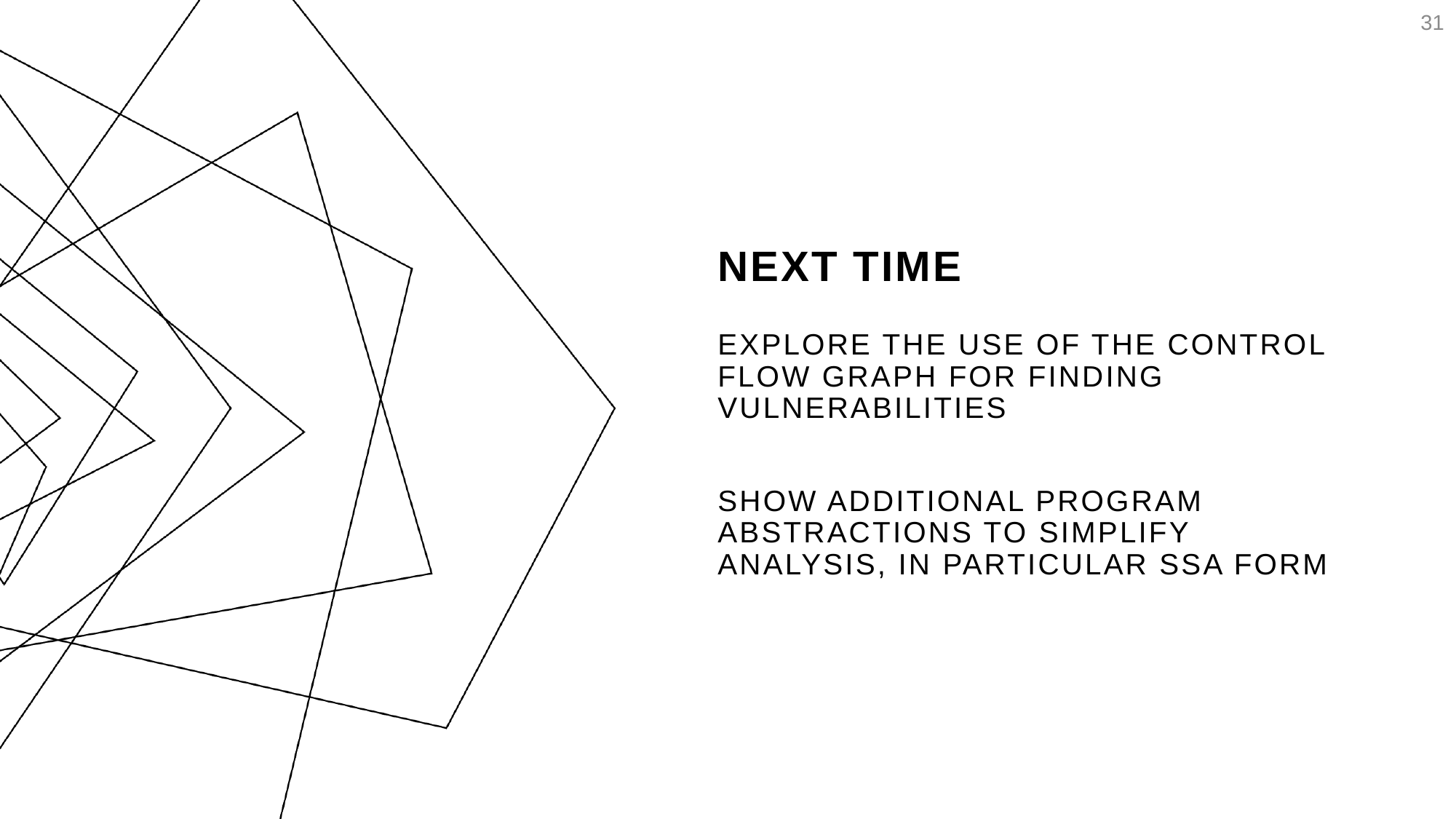

31
# Next TiME
Explore the USE of the Control flow graph for FINDING vulnerabilities

Show additional program abstractions TO simplify Analysis, in particular SSA Form